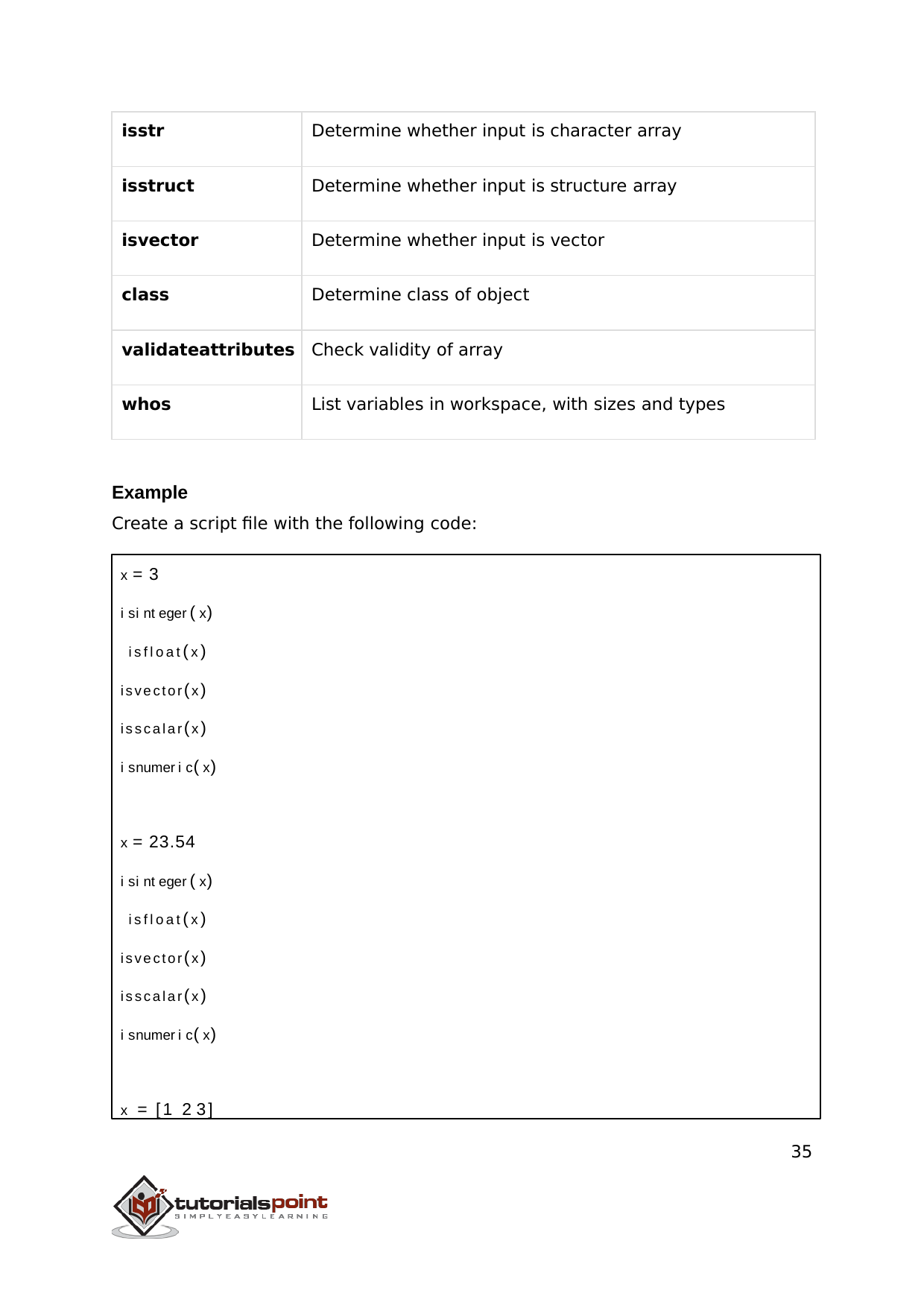

| isstr | Determine whether input is character array |
| --- | --- |
| isstruct | Determine whether input is structure array |
| isvector | Determine whether input is vector |
| class | Determine class of object |
| validateattributes | Check validity of array |
| whos | List variables in workspace, with sizes and types |
Example
Create a script file with the following code:
x = 3
isinteger(x)  isfloat(x)  isvector(x)  isscalar(x)  isnumeric(x)

x = 23.54
isinteger(x)  isfloat(x)  isvector(x)  isscalar(x)  isnumeric(x)

x  =  [1 2 3]
35